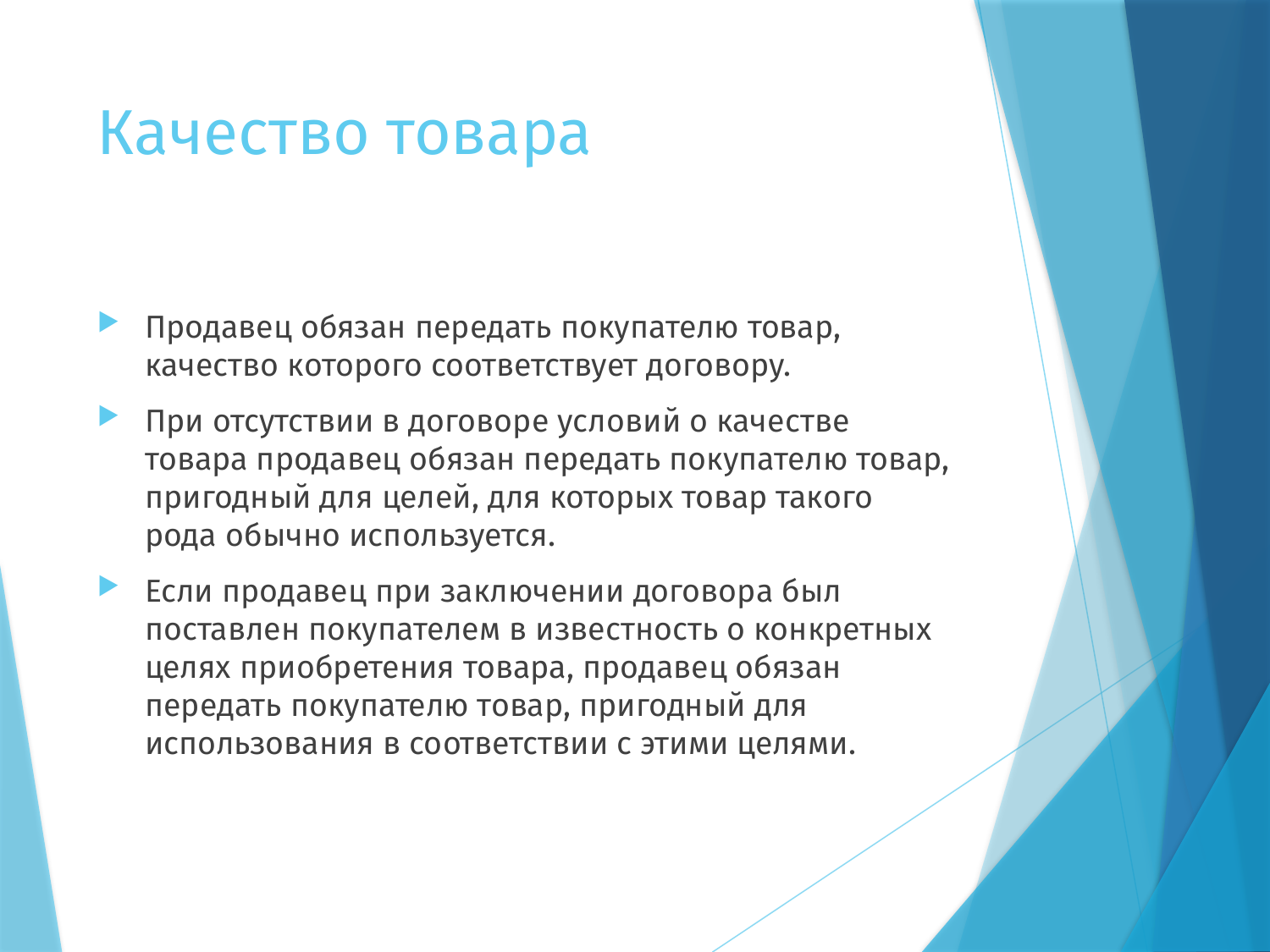

# Качество товара
Продавец обязан передать покупателю товар, качество которого соответствует договору.
При отсутствии в договоре условий о качестве товара продавец обязан передать покупателю товар, пригодный для целей, для которых товар такого рода обычно используется.
Если продавец при заключении договора был поставлен покупателем в известность о конкретных целях приобретения товара, продавец обязан передать покупателю товар, пригодный для использования в соответствии с этими целями.